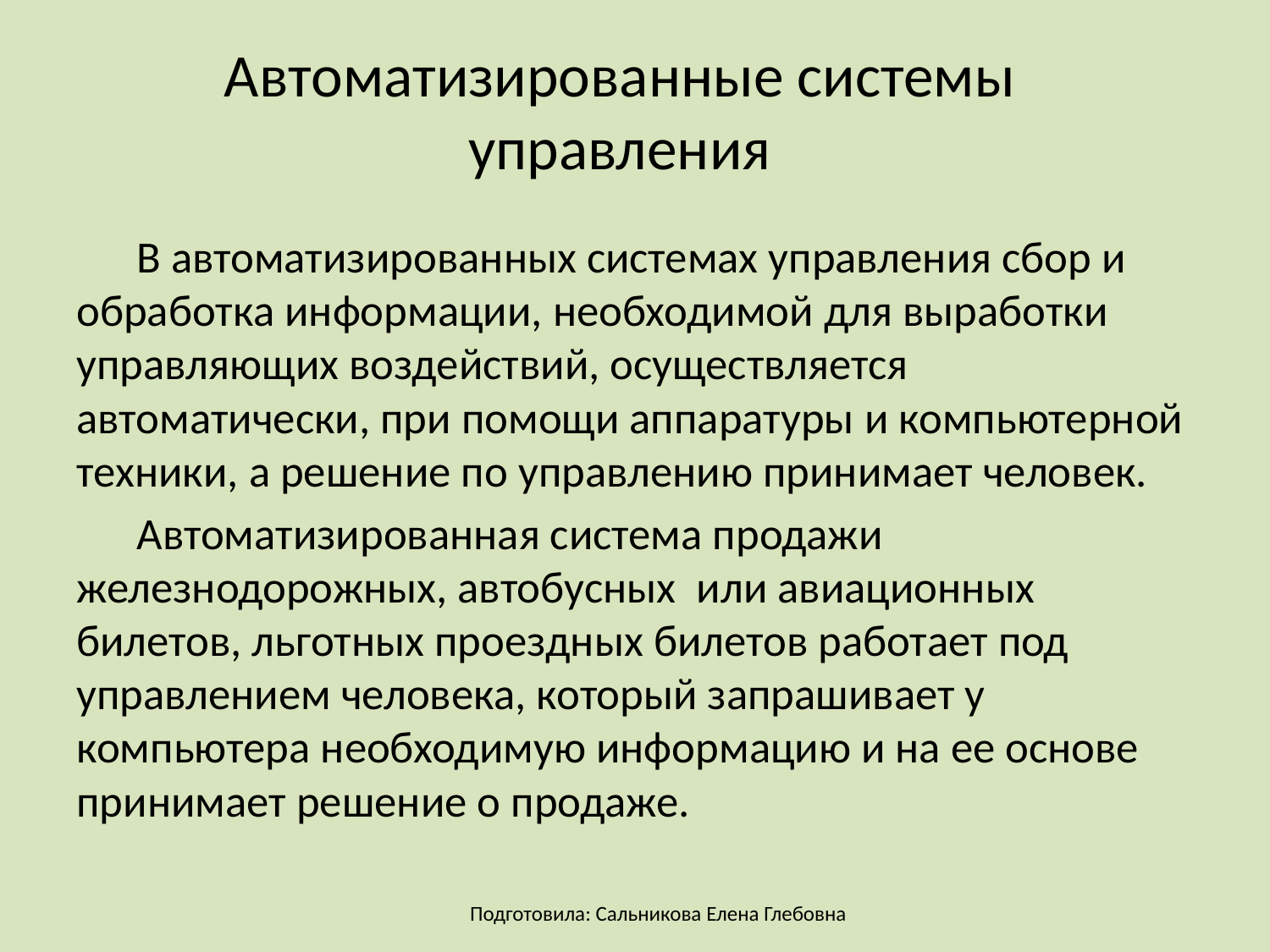

# Автоматизированные системы управления
В автоматизированных системах управления сбор и обработка информации, необходимой для выработки управляющих воздействий, осуществляется автоматически, при помощи аппаратуры и компьютерной техники, а решение по управлению принимает человек.
Автоматизированная система продажи железнодорожных, автобусных  или авиационных билетов, льготных проездных билетов работает под управлением человека, который запрашивает у компьютера необходимую информацию и на ее основе принимает решение о продаже.
Подготовила: Сальникова Елена Глебовна